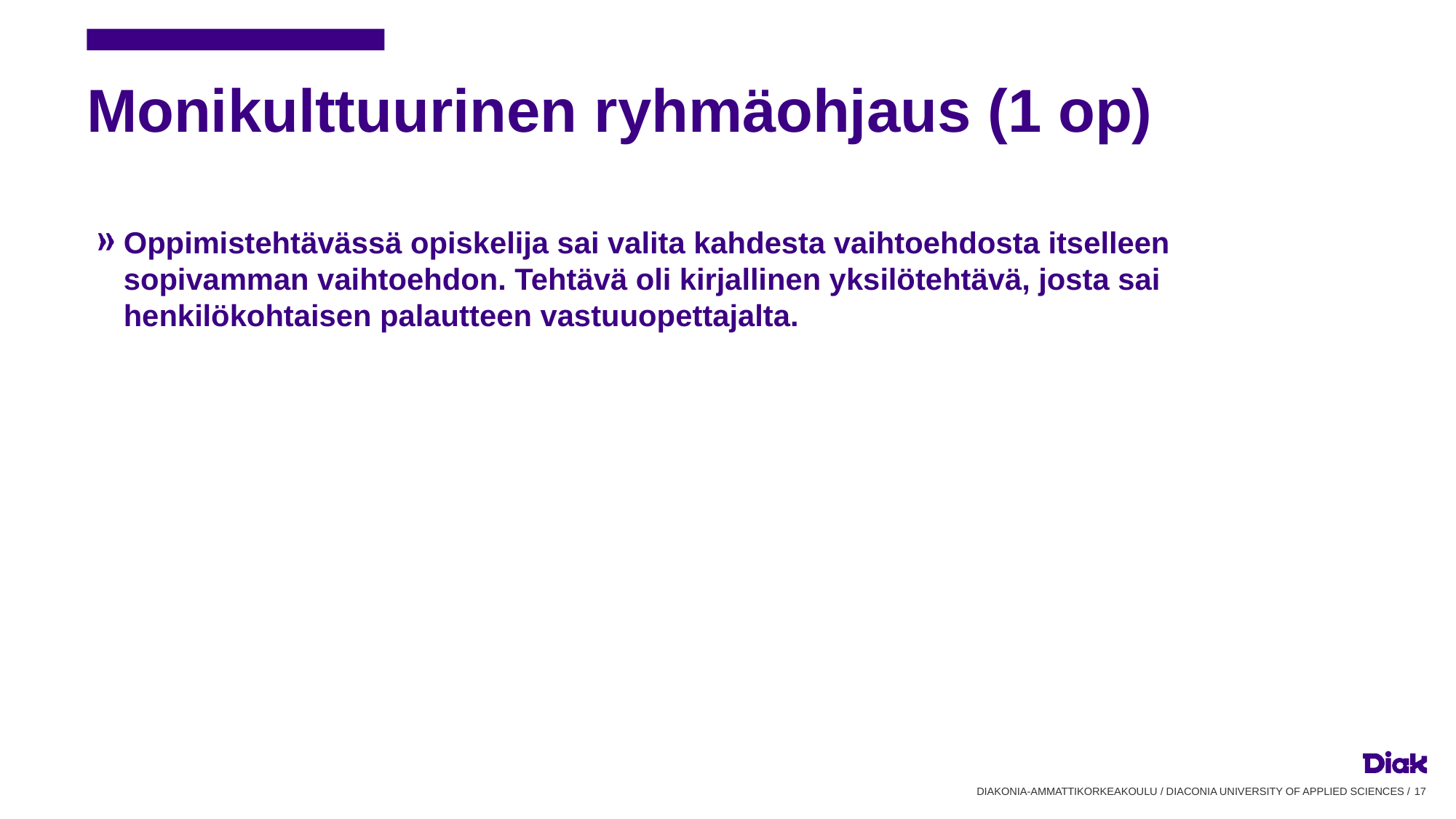

# Monikulttuurinen ryhmäohjaus (1 op)
Oppimistehtävässä opiskelija sai valita kahdesta vaihtoehdosta itselleen sopivamman vaihtoehdon. Tehtävä oli kirjallinen yksilötehtävä, josta sai henkilökohtaisen palautteen vastuuopettajalta.

DIAKONIA-AMMATTIKORKEAKOULU / DIACONIA UNIVERSITY OF APPLIED SCIENCES /
17